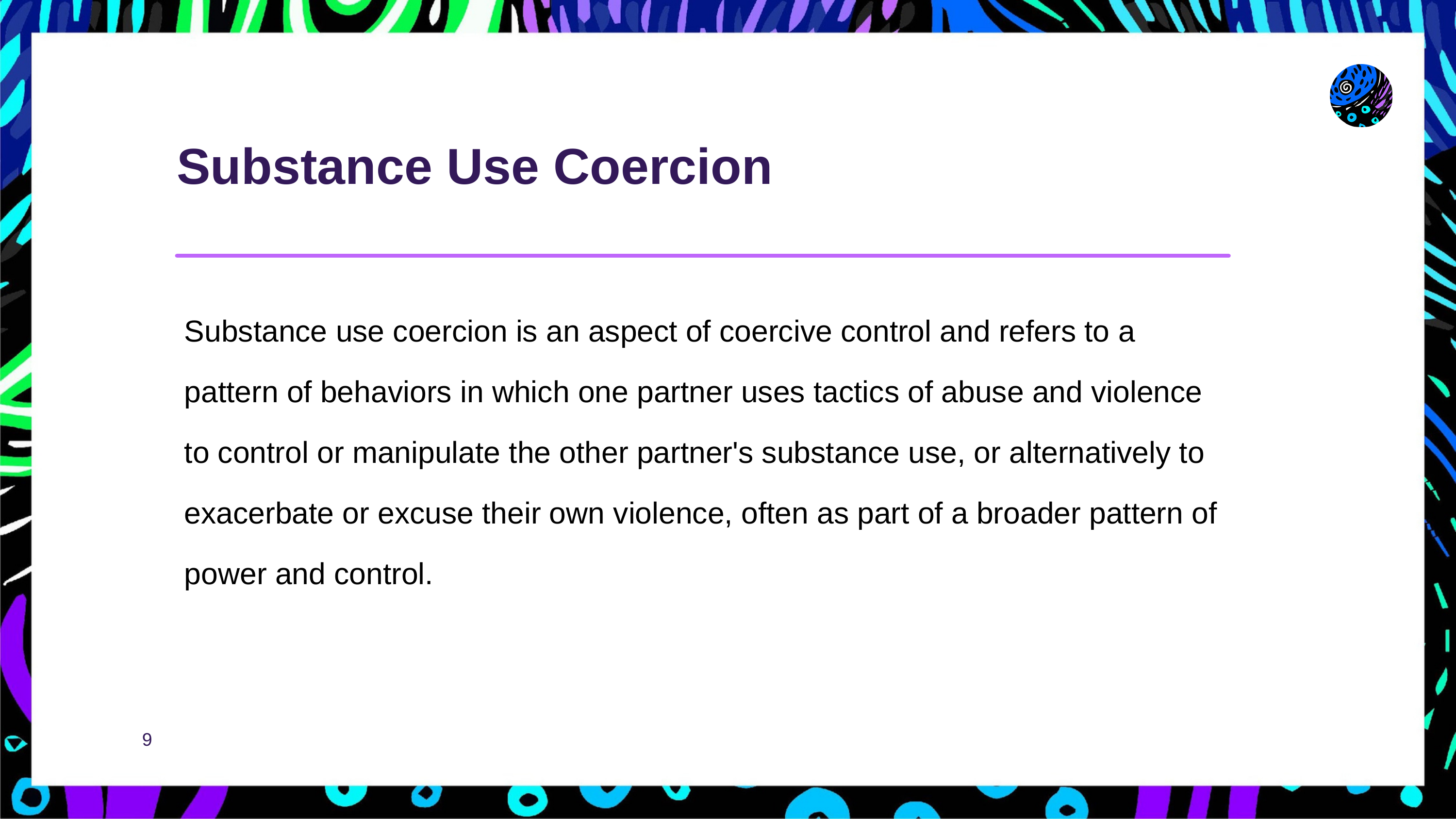

Substance Use Coercion

Substance use coercion is an aspect of coercive control and refers to a pattern of behaviors in which one partner uses tactics of abuse and violence to control or manipulate the other partner's substance use, or alternatively to exacerbate or excuse their own violence, often as part of a broader pattern of power and control.

9